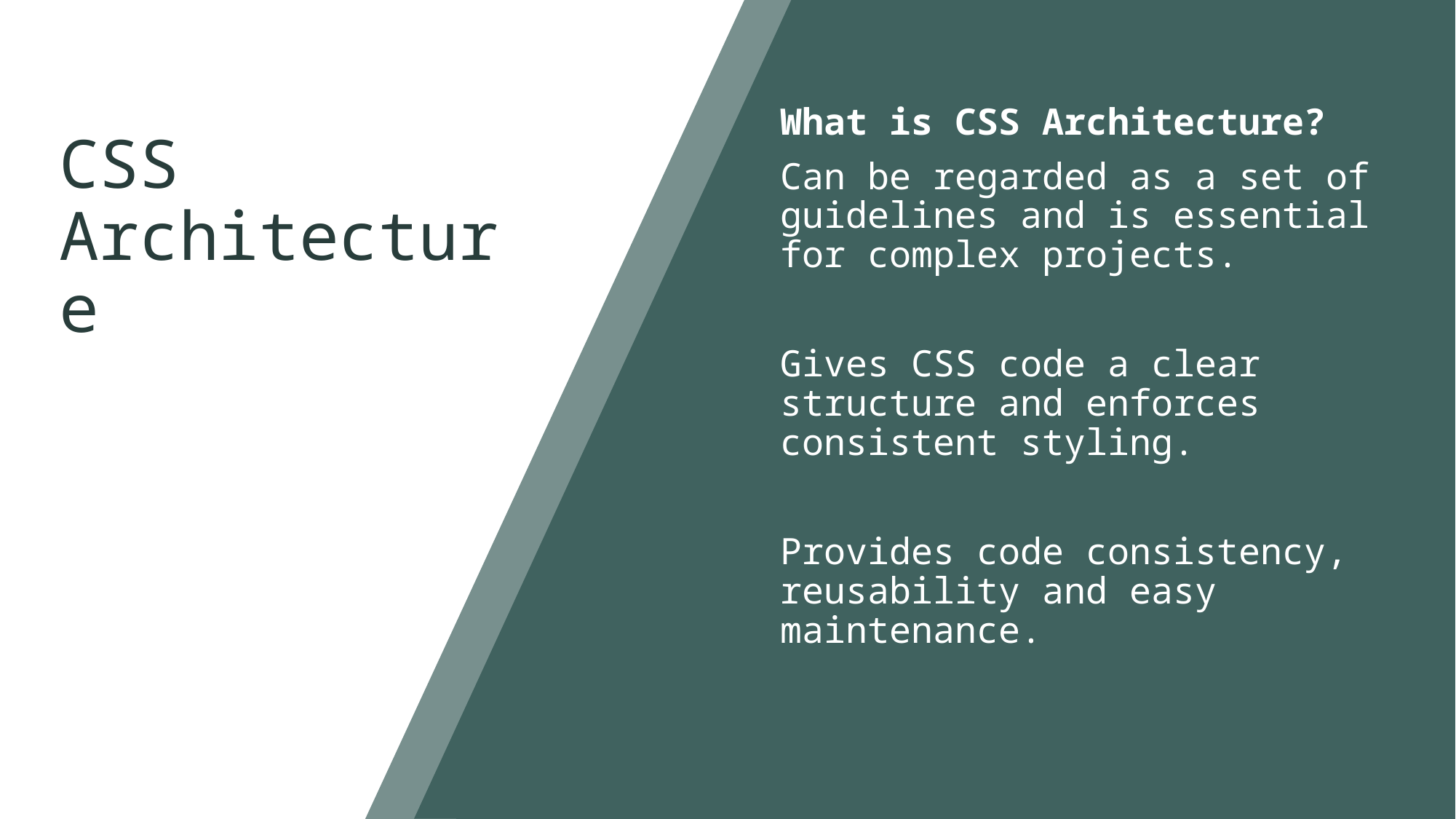

# CSS Architecture

What is CSS Architecture?
Can be regarded as a set of guidelines and is essential for complex projects.

Gives CSS code a clear structure and enforces consistent styling.

Provides code consistency, reusability and easy maintenance.